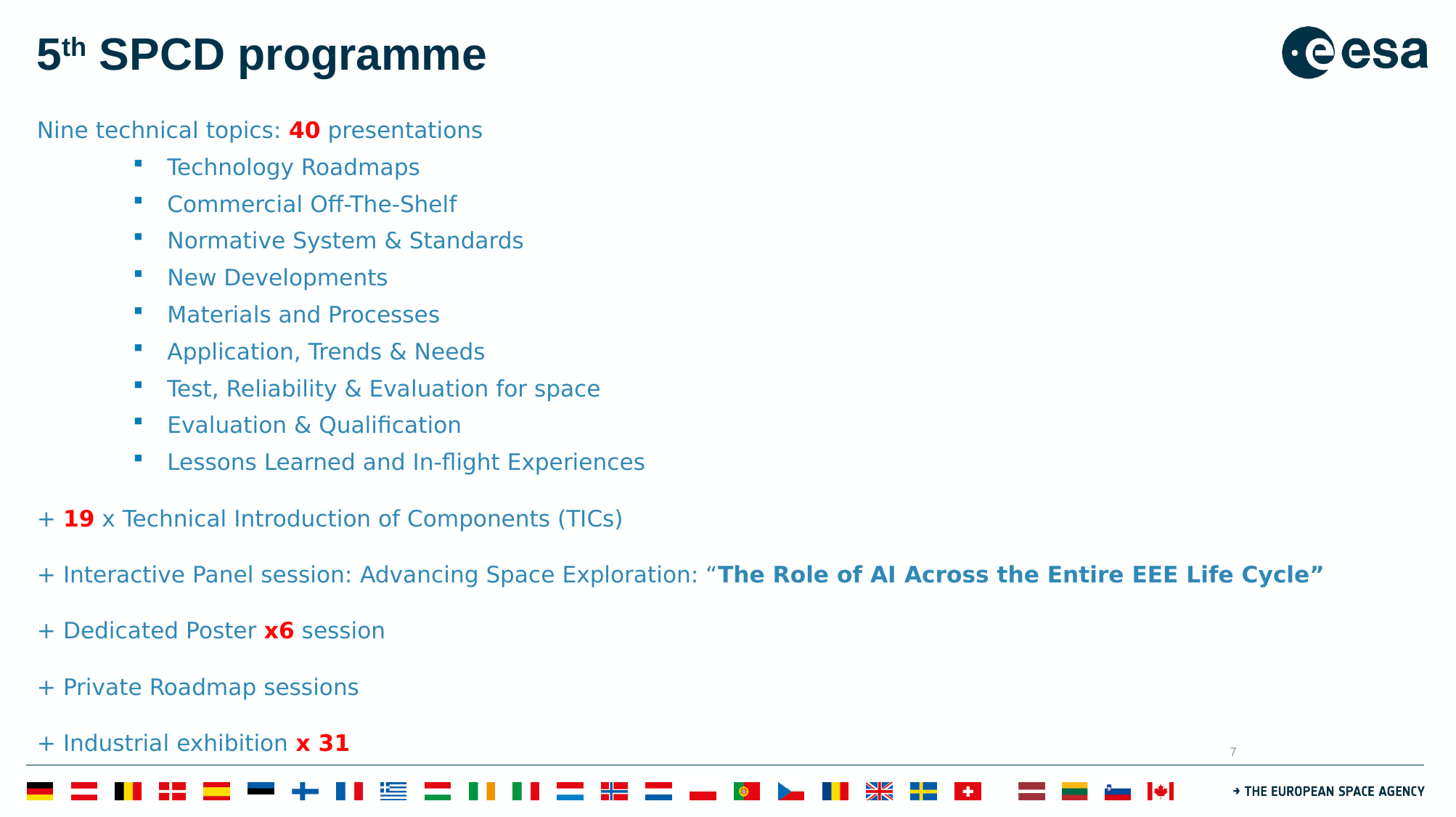

# 5th SPCD programme
Nine technical topics: 40 presentations
Technology Roadmaps
Commercial Off-The-Shelf
Normative System & Standards
New Developments
Materials and Processes
Application, Trends & Needs
Test, Reliability & Evaluation for space
Evaluation & Qualification
Lessons Learned and In-flight Experiences
+ 19 x Technical Introduction of Components (TICs)
+ Interactive Panel session: Advancing Space Exploration: “The Role of AI Across the Entire EEE Life Cycle”
+ Dedicated Poster x6 session
+ Private Roadmap sessions
+ Industrial exhibition x 31